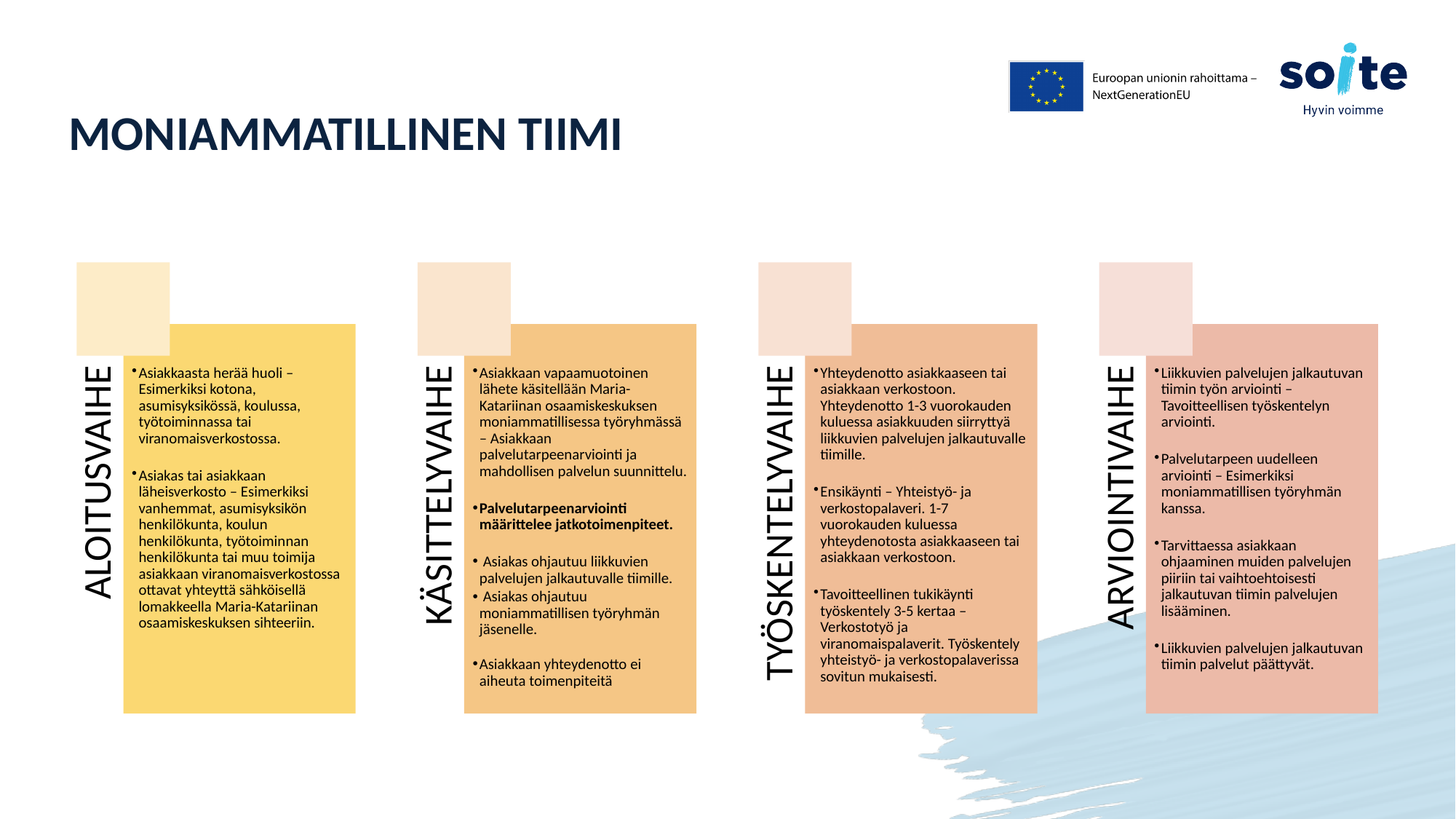

# MONIAMMATILLINEN TIIMI
ALOITUSVAIHE
Asiakkaasta herää huoli – Esimerkiksi kotona, asumisyksikössä, koulussa, työtoiminnassa tai viranomaisverkostossa.

Asiakas tai asiakkaan läheisverkosto – Esimerkiksi vanhemmat, asumisyksikön henkilökunta, koulun henkilökunta, työtoiminnan henkilökunta tai muu toimija asiakkaan viranomaisverkostossa ottavat yhteyttä sähköisellä lomakkeella Maria-Katariinan osaamiskeskuksen sihteeriin.
KÄSITTELYVAIHE
Asiakkaan vapaamuotoinen lähete käsitellään Maria-Katariinan osaamiskeskuksen moniammatillisessa työryhmässä – Asiakkaan palvelutarpeenarviointi ja mahdollisen palvelun suunnittelu.

Palvelutarpeenarviointi määrittelee jatkotoimenpiteet.

 Asiakas ohjautuu liikkuvien palvelujen jalkautuvalle tiimille.
 Asiakas ohjautuu moniammatillisen työryhmän jäsenelle.
Asiakkaan yhteydenotto ei aiheuta toimenpiteitä

TYÖSKENTELYVAIHE
Yhteydenotto asiakkaaseen tai asiakkaan verkostoon.  Yhteydenotto 1-3 vuorokauden kuluessa asiakkuuden siirryttyä liikkuvien palvelujen jalkautuvalle tiimille.

Ensikäynti – Yhteistyö- ja verkostopalaveri. 1-7 vuorokauden kuluessa yhteydenotosta asiakkaaseen tai asiakkaan verkostoon.

Tavoitteellinen tukikäynti työskentely 3-5 kertaa – Verkostotyö ja viranomaispalaverit. Työskentely yhteistyö- ja verkostopalaverissa sovitun mukaisesti.
ARVIOINTIVAIHE
Liikkuvien palvelujen jalkautuvan tiimin työn arviointi – Tavoitteellisen työskentelyn arviointi.

Palvelutarpeen uudelleen arviointi – Esimerkiksi moniammatillisen työryhmän kanssa.

Tarvittaessa asiakkaan ohjaaminen muiden palvelujen piiriin tai vaihtoehtoisesti jalkautuvan tiimin palvelujen lisääminen.

Liikkuvien palvelujen jalkautuvan tiimin palvelut päättyvät.